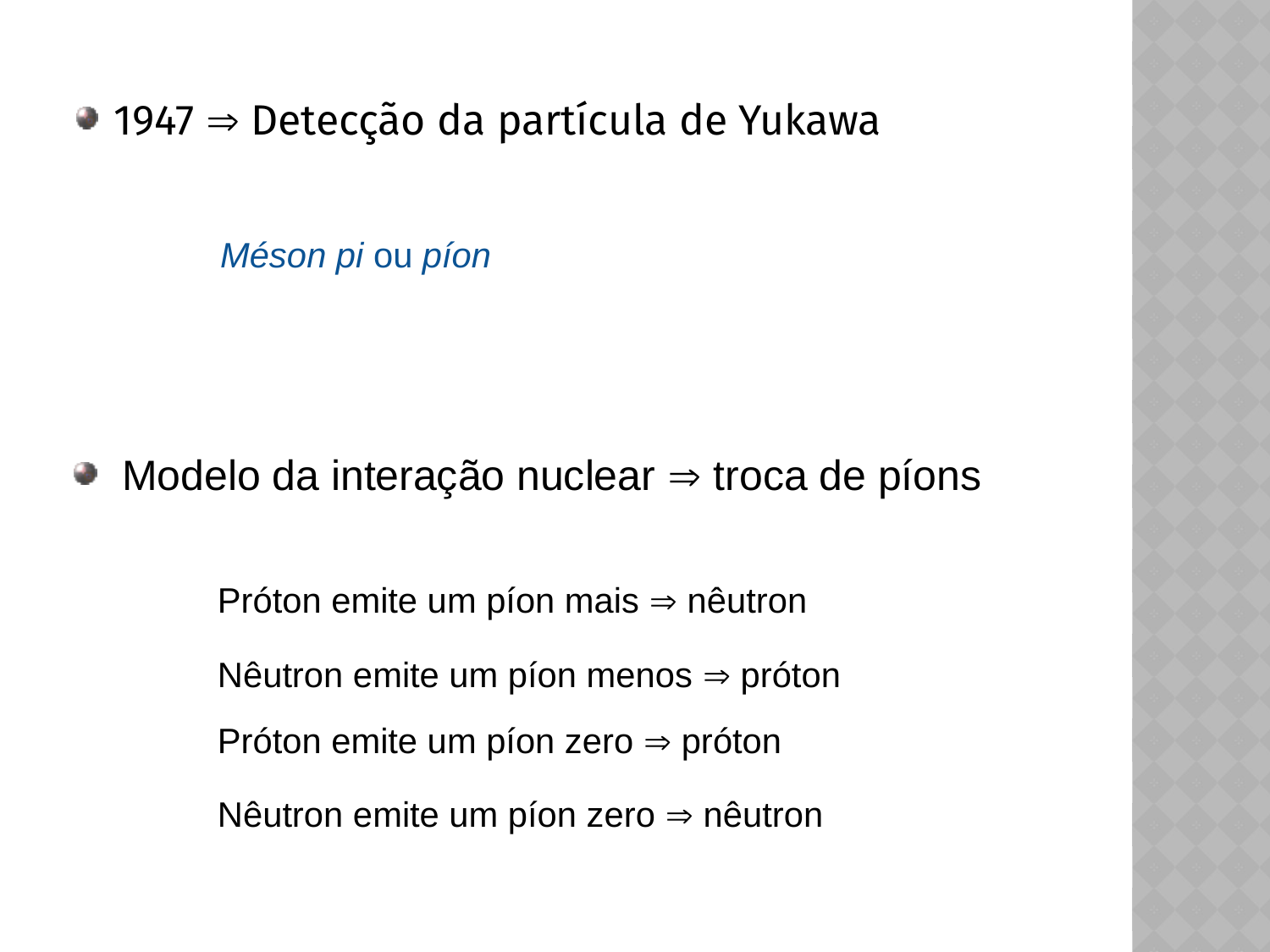

1947 ⇒ Detecção da partícula de Yukawa
Méson pi ou píon

Modelo da interação nuclear ⇒ troca de píons
Próton emite um píon mais ⇒ nêutron
Nêutron emite um píon menos ⇒ próton
Próton emite um píon zero ⇒ próton
Nêutron emite um píon zero ⇒ nêutron